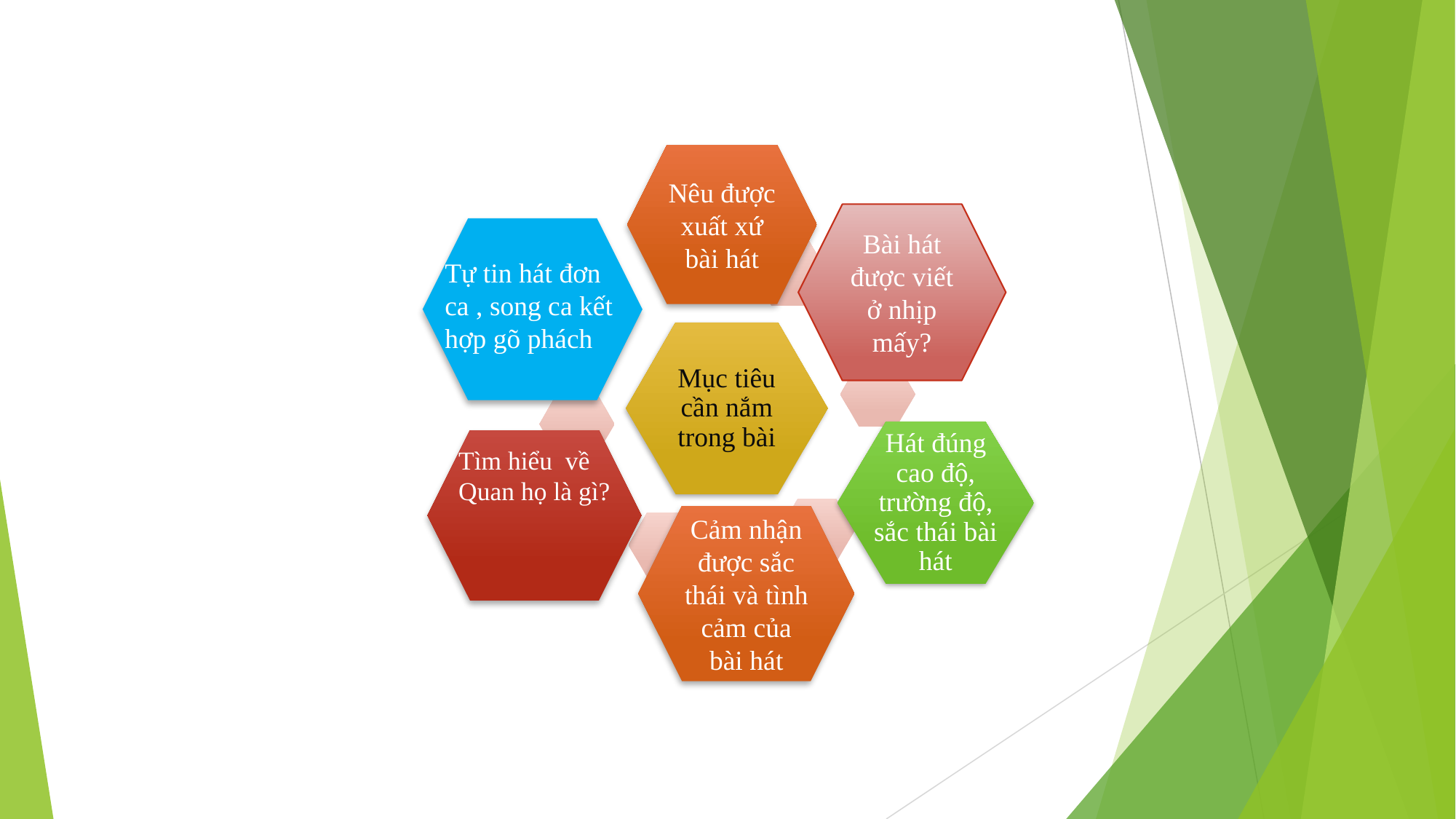

Nêu được xuất xứ bài hát
Bài hát được viết ở nhịp mấy?

Tự tin hát đơn ca , song ca kết hợp gõ phách
Mục tiêu cần nắm trong bài

Hát đúng cao độ, trường độ, sắc thái bài hát

Tìm hiểu  về  Quan họ là gì?

Cảm nhận được sắc thái và tình cảm của bài hát